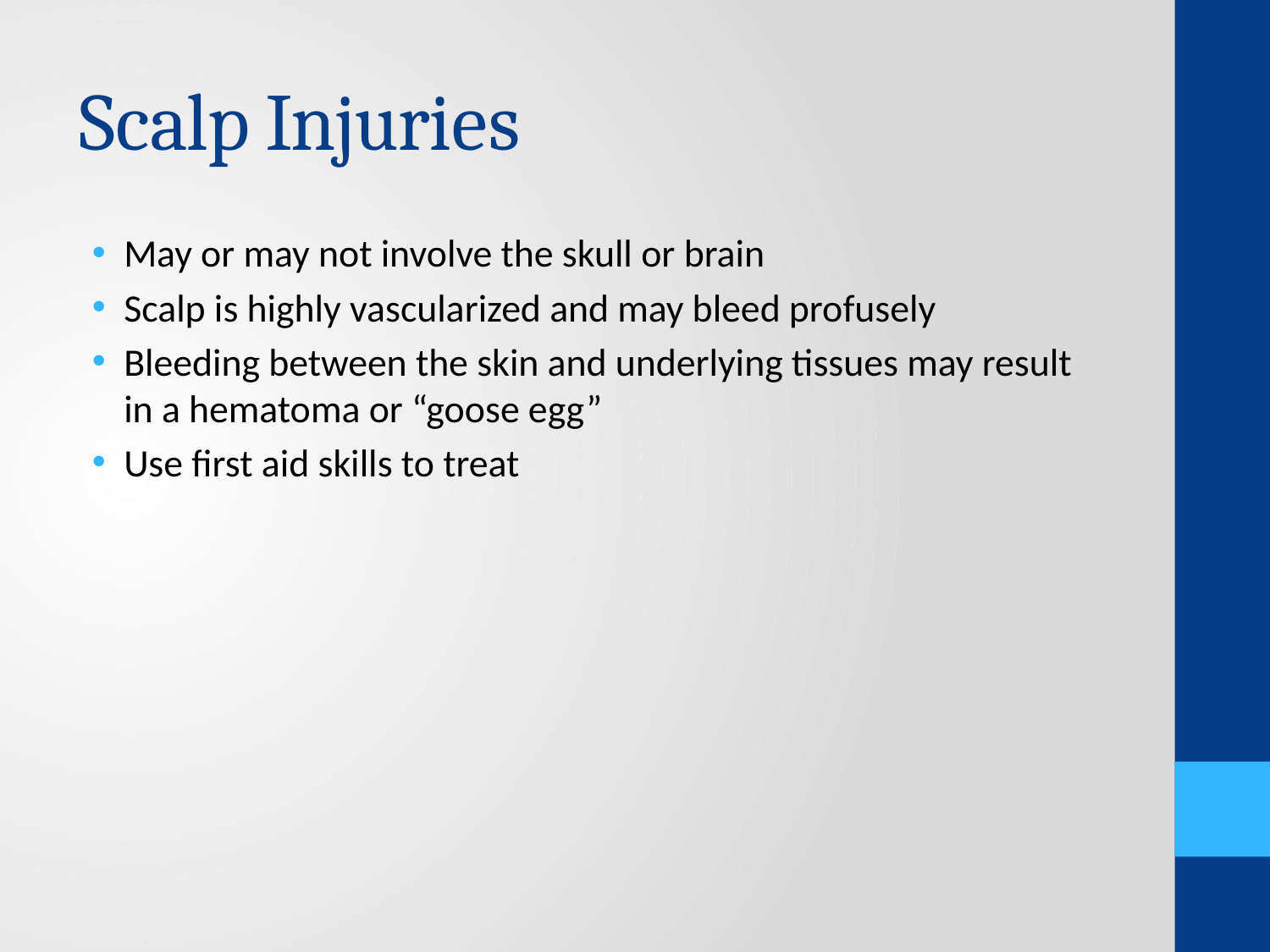

# Scalp Injuries
May or may not involve the skull or brain
Scalp is highly vascularized and may bleed profusely
Bleeding between the skin and underlying tissues may result in a hematoma or “goose egg”
Use first aid skills to treat